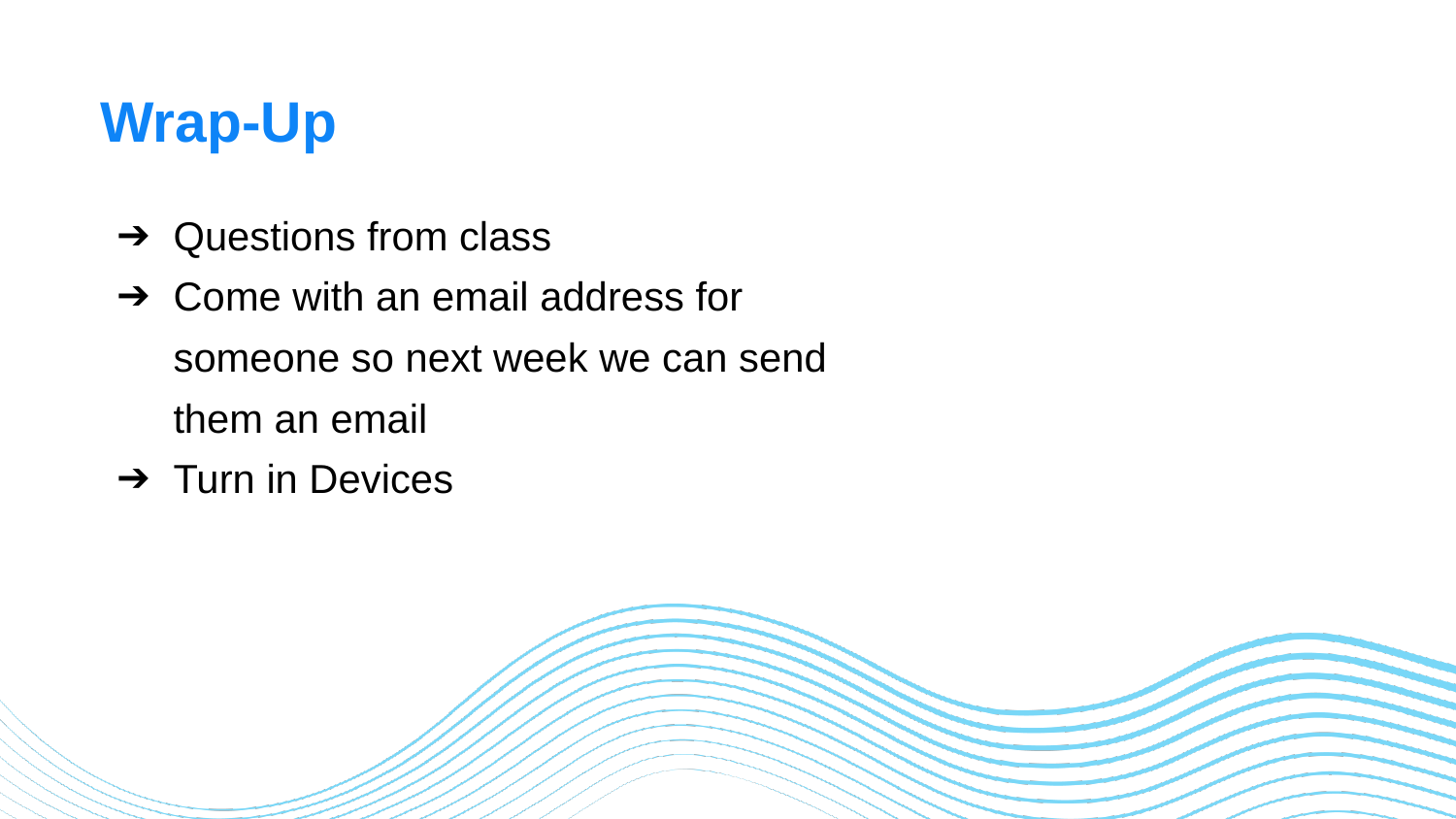

# Wrap-Up
Questions from class
Come with an email address for someone so next week we can send them an email
Turn in Devices